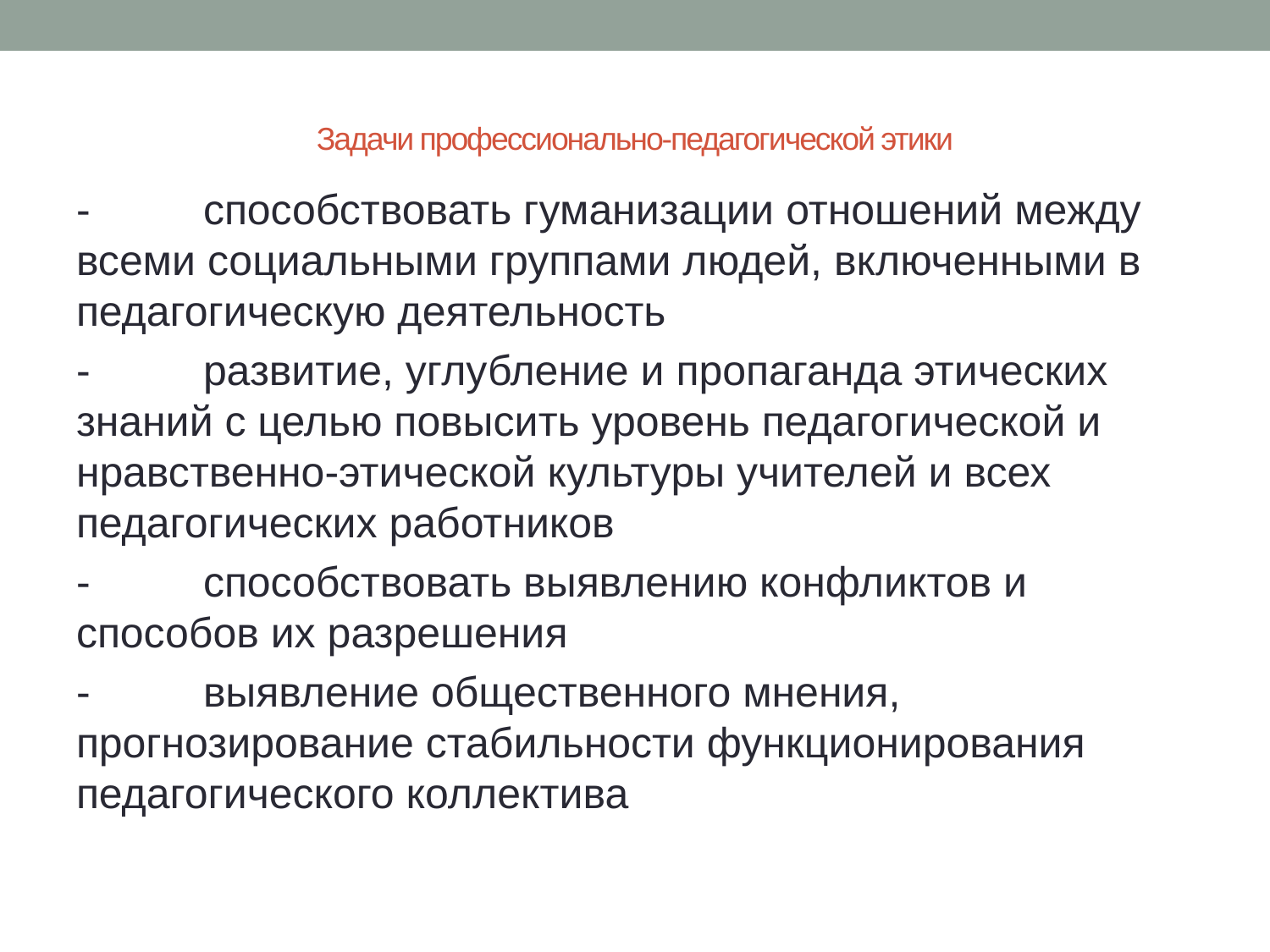

# Задачи профессионально-педагогической этики
-	способствовать гуманизации отношений между всеми социальными группами людей, включенными в педагогическую деятельность
-	развитие, углубление и пропаганда этических знаний с целью повысить уровень педагогической и нравственно-этической культуры учителей и всех педагогических работников
-	способствовать выявлению конфликтов и способов их разрешения
-	выявление общественного мнения, прогнозирование стабильности функционирования педагогического коллектива